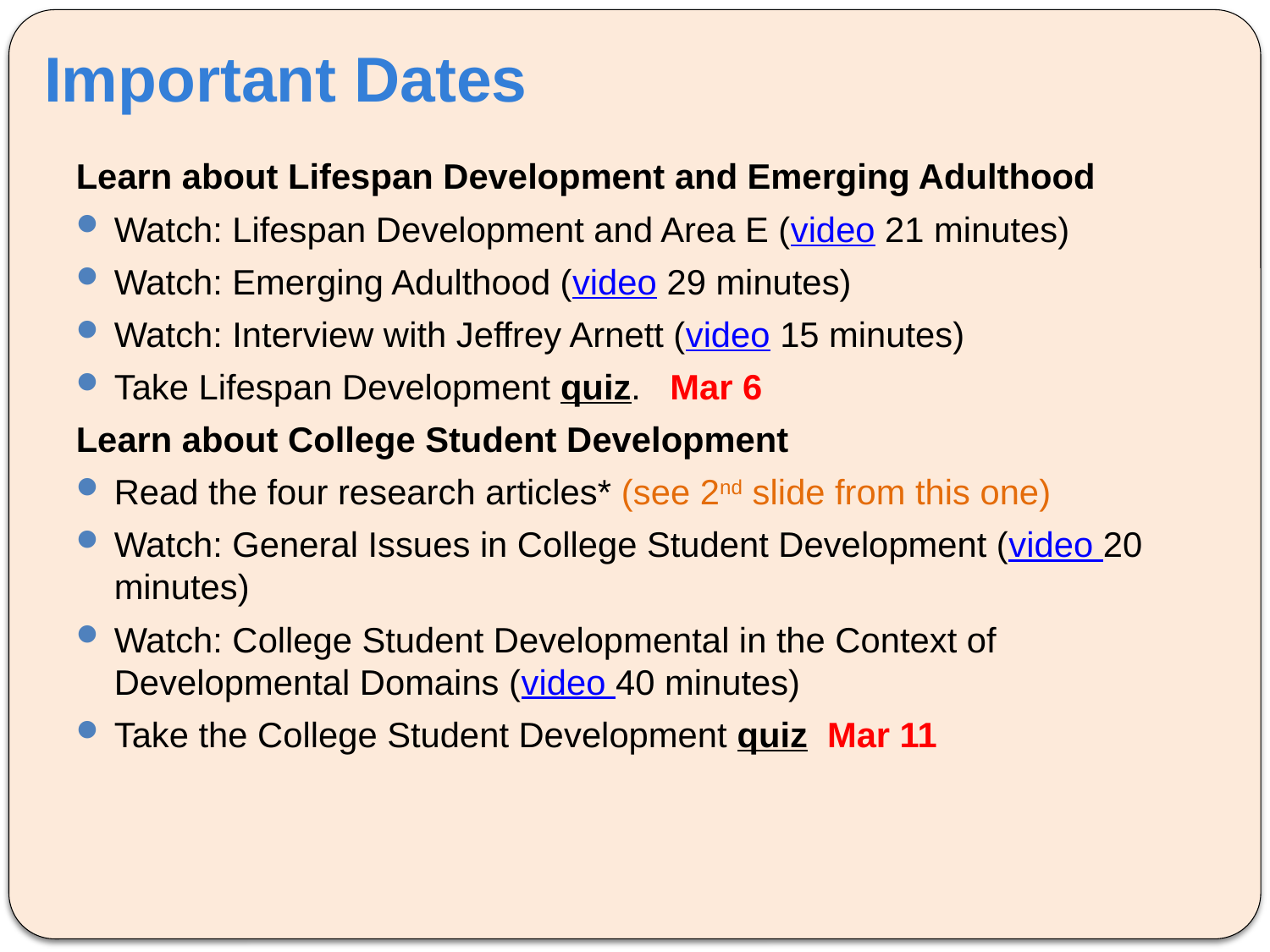

# Important Dates
Learn about Lifespan Development and Emerging Adulthood
Watch: Lifespan Development and Area E (video 21 minutes)
Watch: Emerging Adulthood (video 29 minutes)
Watch: Interview with Jeffrey Arnett (video 15 minutes)
Take Lifespan Development quiz.   Mar 6
Learn about College Student Development
Read the four research articles* (see 2nd slide from this one)
Watch: General Issues in College Student Development (video 20 minutes)
Watch: College Student Developmental in the Context of Developmental Domains (video 40 minutes)
Take the College Student Development quiz  Mar 11